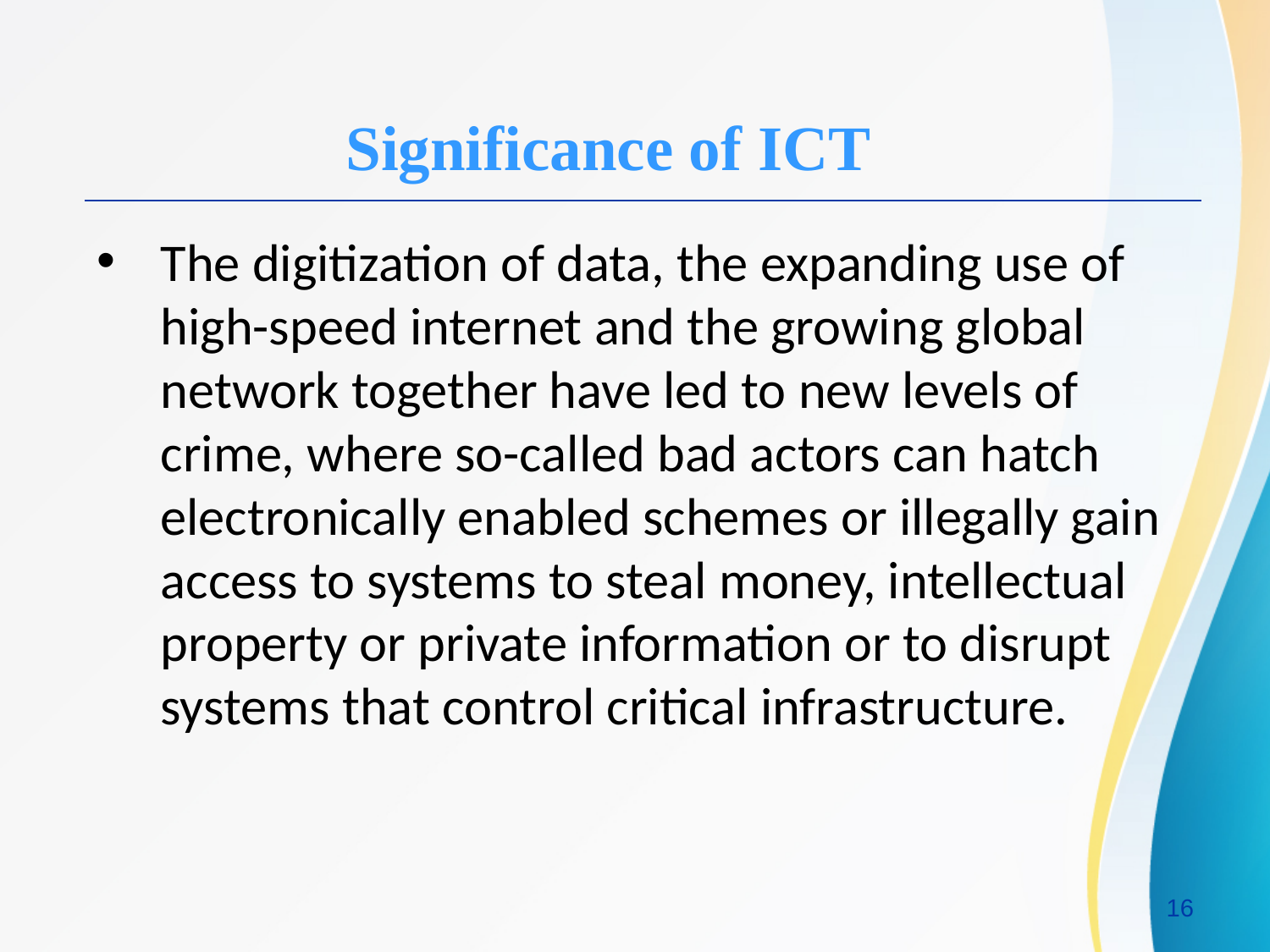

Significance of ICT
The digitization of data, the expanding use of high-speed internet and the growing global network together have led to new levels of crime, where so-called bad actors can hatch electronically enabled schemes or illegally gain access to systems to steal money, intellectual property or private information or to disrupt systems that control critical infrastructure.

16